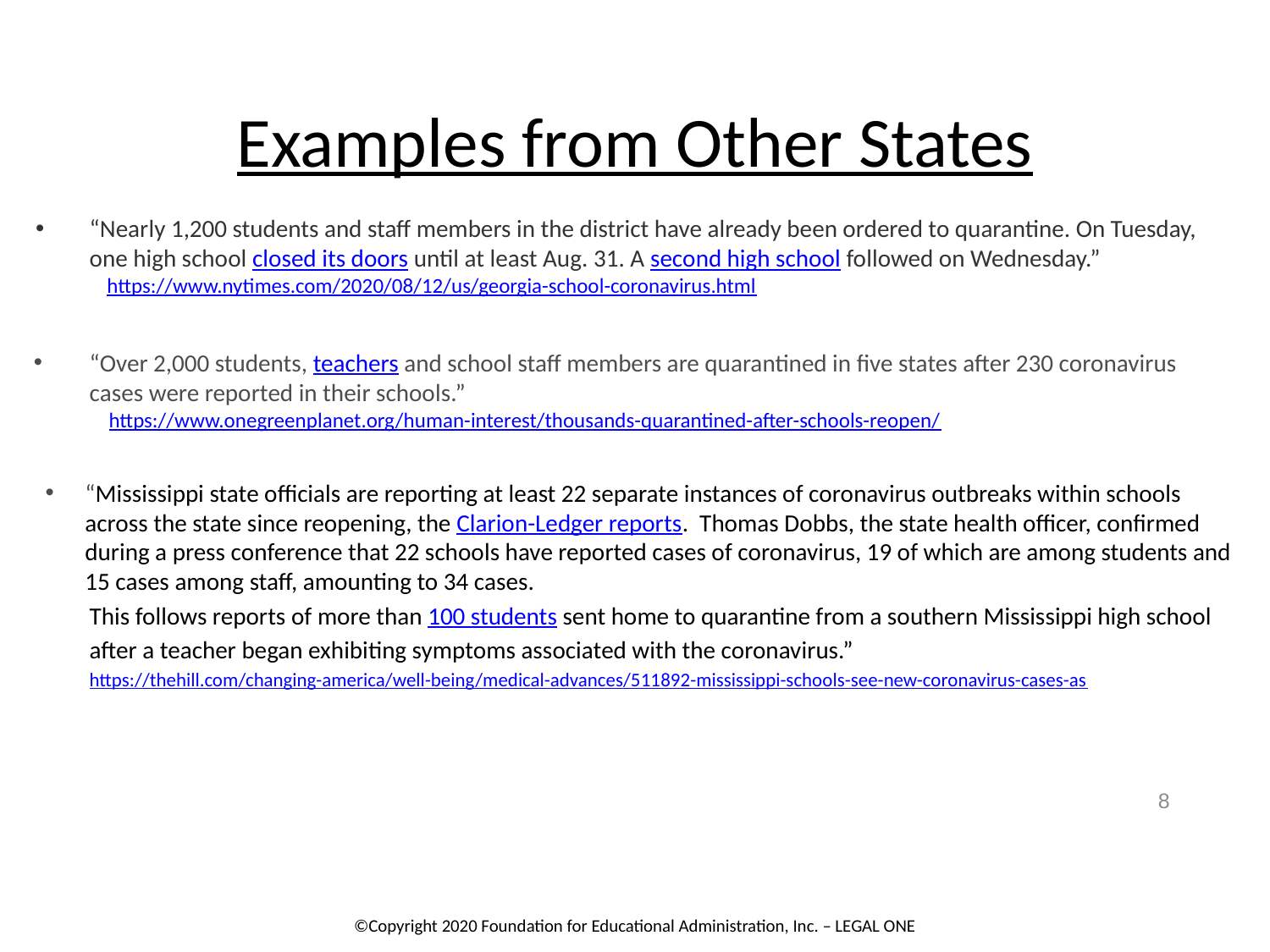

# Examples from Other States
“Nearly 1,200 students and staff members in the district have already been ordered to quarantine. On Tuesday, one high school closed its doors until at least Aug. 31. A second high school followed on Wednesday.”
https://www.nytimes.com/2020/08/12/us/georgia-school-coronavirus.html

“Over 2,000 students, teachers and school staff members are quarantined in five states after 230 coronavirus cases were reported in their schools.”
https://www.onegreenplanet.org/human-interest/thousands-quarantined-after-schools-reopen/

“Mississippi state officials are reporting at least 22 separate instances of coronavirus outbreaks within schools across the state since reopening, the Clarion-Ledger reports.  Thomas Dobbs, the state health officer, confirmed during a press conference that 22 schools have reported cases of coronavirus, 19 of which are among students and 15 cases among staff, amounting to 34 cases.
This follows reports of more than 100 students sent home to quarantine from a southern Mississippi high school after a teacher began exhibiting symptoms associated with the coronavirus.”
https://thehill.com/changing-america/well-being/medical-advances/511892-mississippi-schools-see-new-coronavirus-cases-as

8